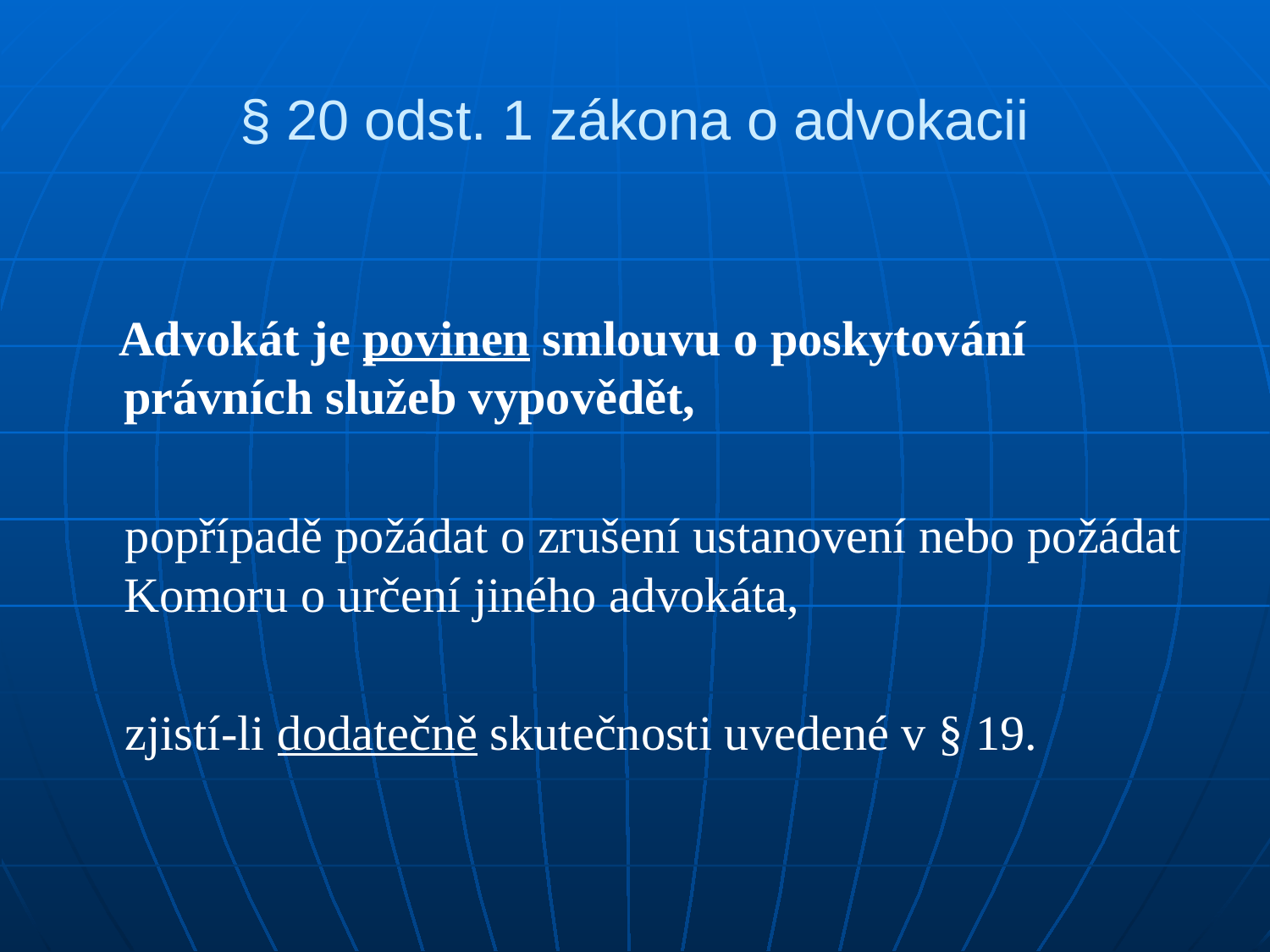

# § 20 odst. 1 zákona o advokacii

    Advokát je povinen smlouvu o poskytování právních služeb vypovědět,

    popřípadě požádat o zrušení ustanovení nebo požádat Komoru o určení jiného advokáta,

    zjistí-li dodatečně skutečnosti uvedené v § 19.